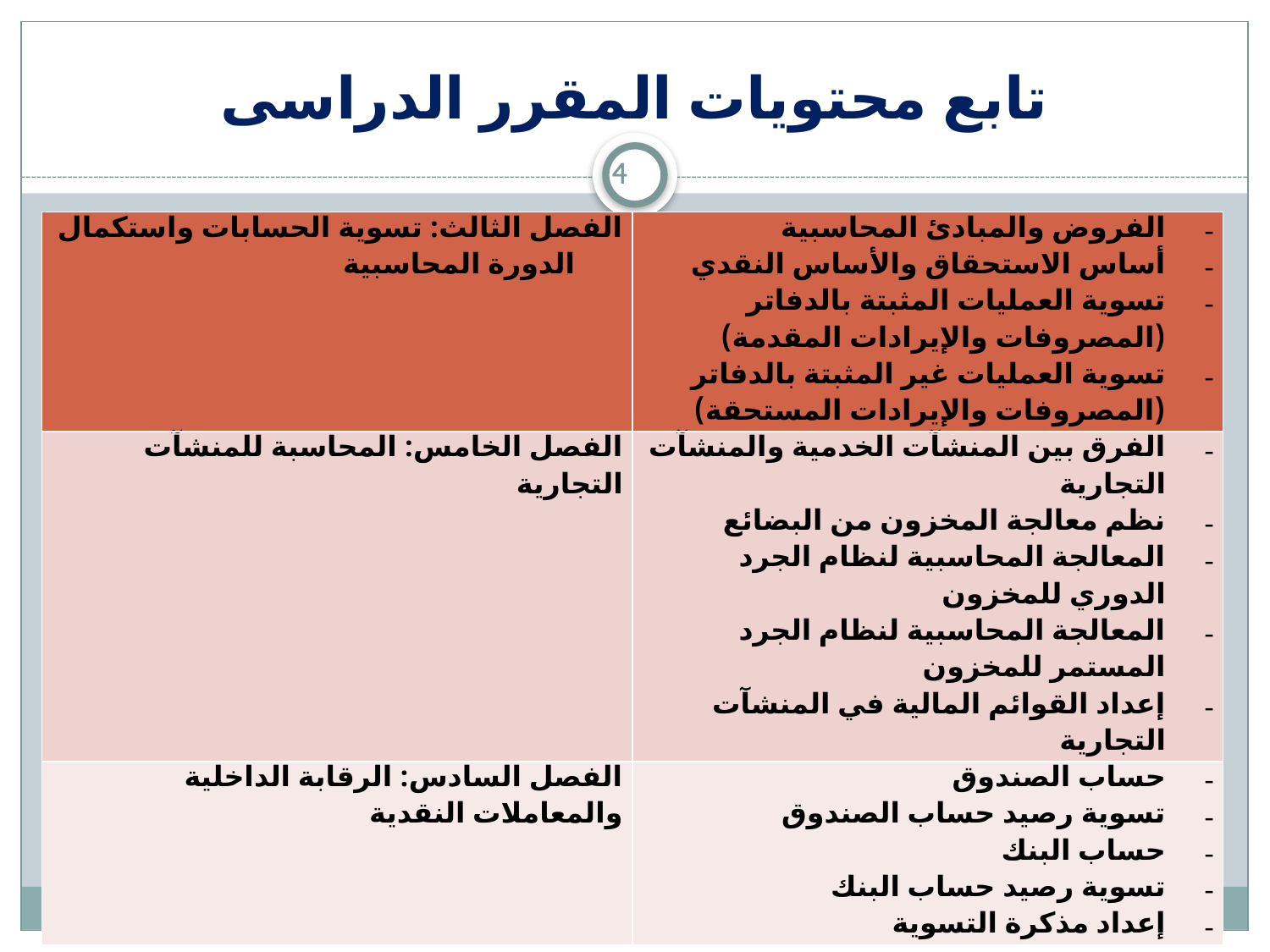

# تابع محتويات المقرر الدراسى
4
| الفصل الثالث: تسوية الحسابات واستكمال الدورة المحاسبية | الفروض والمبادئ المحاسبية أساس الاستحقاق والأساس النقدي تسوية العمليات المثبتة بالدفاتر (المصروفات والإيرادات المقدمة) تسوية العمليات غير المثبتة بالدفاتر (المصروفات والإيرادات المستحقة) |
| --- | --- |
| الفصل الخامس: المحاسبة للمنشآت التجارية | الفرق بين المنشآت الخدمية والمنشآت التجارية نظم معالجة المخزون من البضائع المعالجة المحاسبية لنظام الجرد الدوري للمخزون المعالجة المحاسبية لنظام الجرد المستمر للمخزون إعداد القوائم المالية في المنشآت التجارية |
| الفصل السادس: الرقابة الداخلية والمعاملات النقدية | حساب الصندوق تسوية رصيد حساب الصندوق حساب البنك تسوية رصيد حساب البنك إعداد مذكرة التسوية |